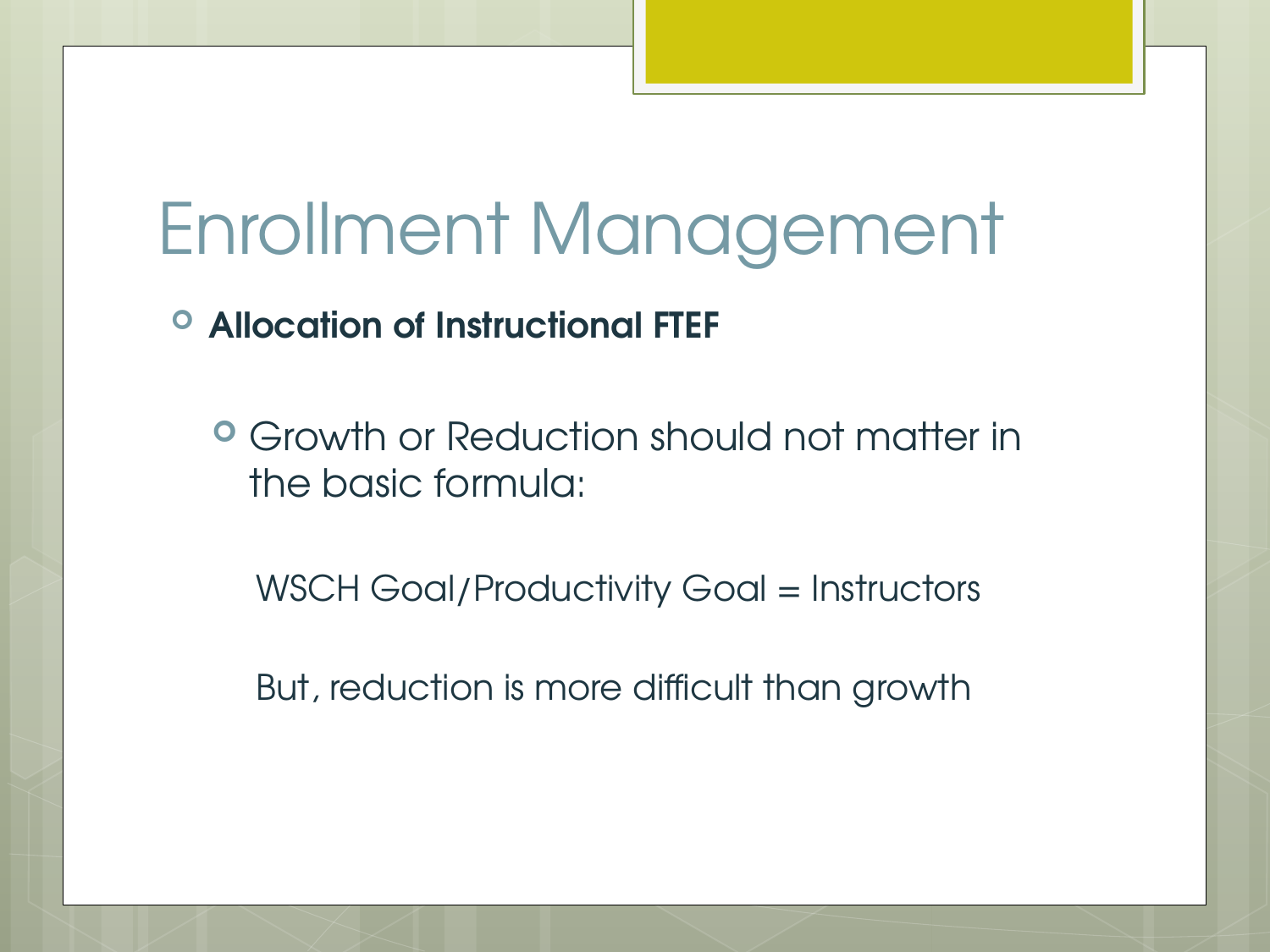

# Enrollment Management
Allocation of Instructional FTEF

Growth or Reduction should not matter in the basic formula:

WSCH Goal/Productivity Goal = Instructors

But, reduction is more difficult than growth